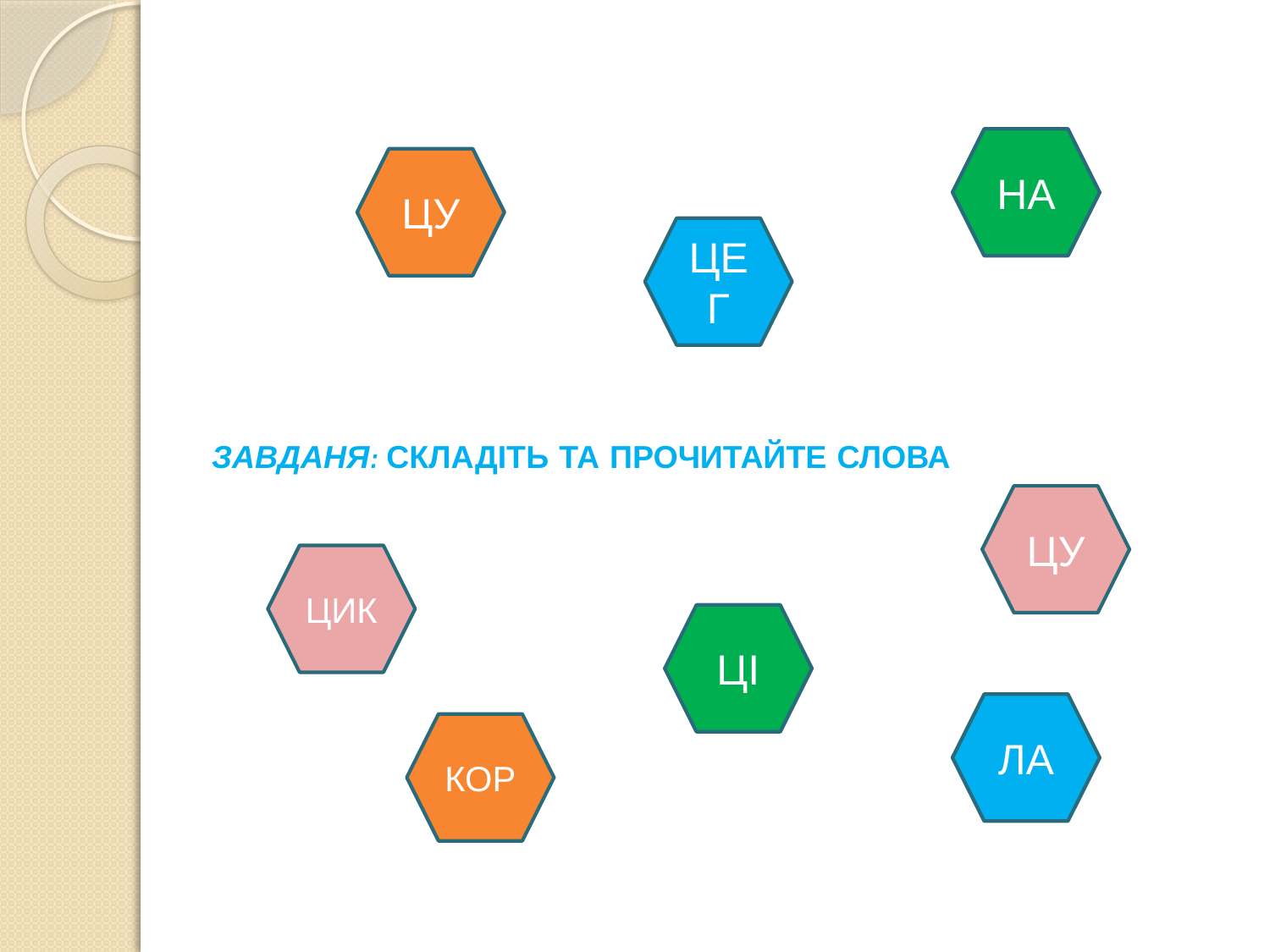

# ЗАВДАНЯ: СКЛАДІТЬ ТА ПРОЧИТАЙТЕ СЛОВА
НА
ЦУ
ЦЕГ
ЦУ
ЦИК
ЦІ
ЛА
КОР